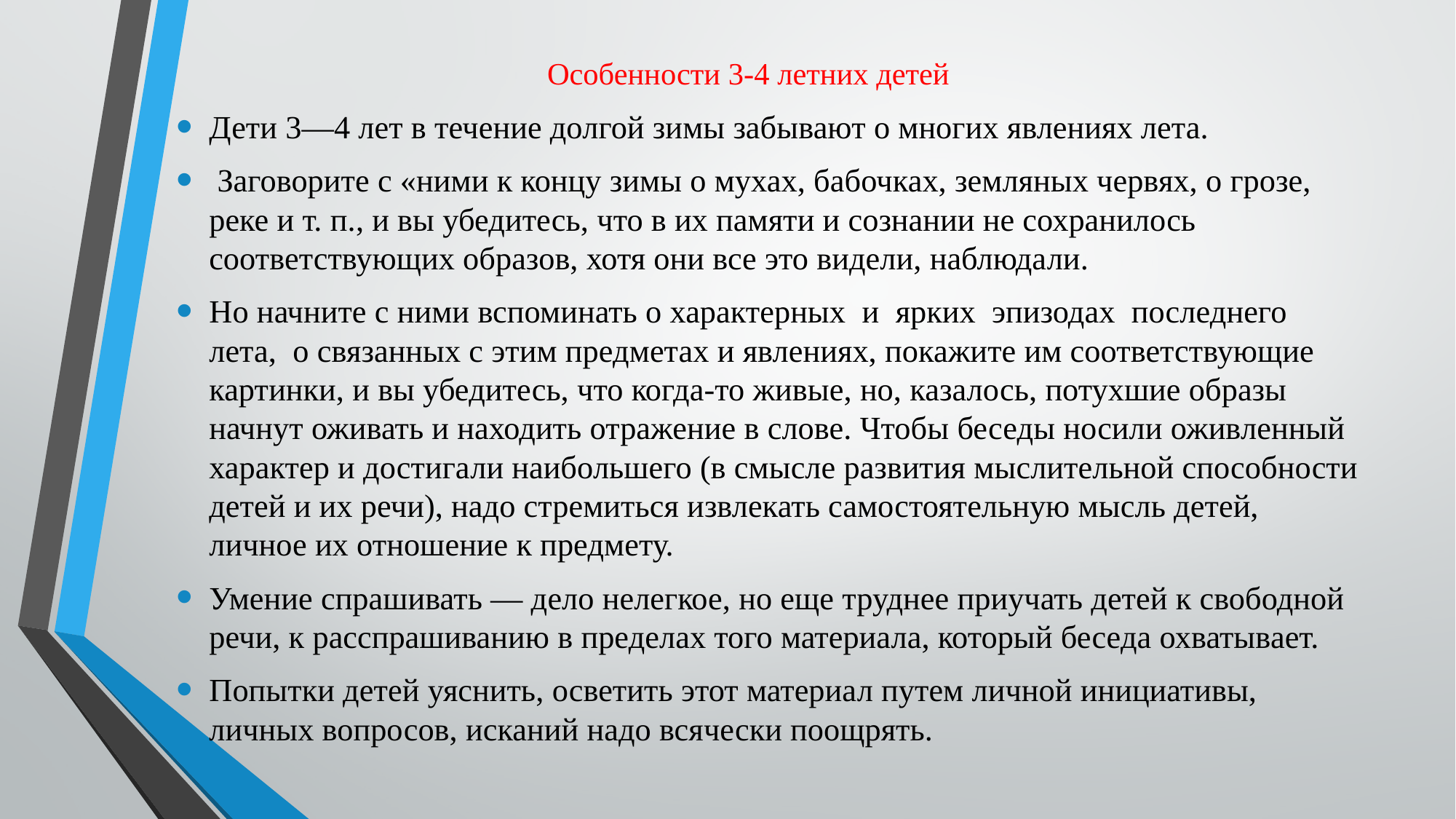

# Особенности 3-4 летних детей
Дети 3—4 лет в течение долгой зимы забывают о многих явлениях лета.
 Заговорите с «ними к концу зимы о мухах, бабочках, земляных червях, о грозе, реке и т. п., и вы убедитесь, что в их памяти и сознании не сохранилось соответствующих образов, хотя они все это видели, наблюдали.
Но начните с ними вспоминать о характерных  и  ярких  эпизодах  последнего  лета,  о связанных с этим предметах и явлениях, покажите им соответствующие картинки, и вы убедитесь, что когда-то живые, но, казалось, потухшие образы начнут оживать и находить отражение в слове. Чтобы беседы носили оживленный характер и достигали наибольшего (в смысле развития мыслительной способности детей и их речи), надо стремиться извлекать самостоятельную мысль детей, личное их отношение к предмету.
Умение спрашивать — дело нелегкое, но еще труднее приучать детей к свободной речи, к расспрашиванию в пределах того материала, который беседа охватывает.
Попытки детей уяснить, осветить этот материал путем личной инициативы, личных вопросов, исканий надо всячески поощрять.